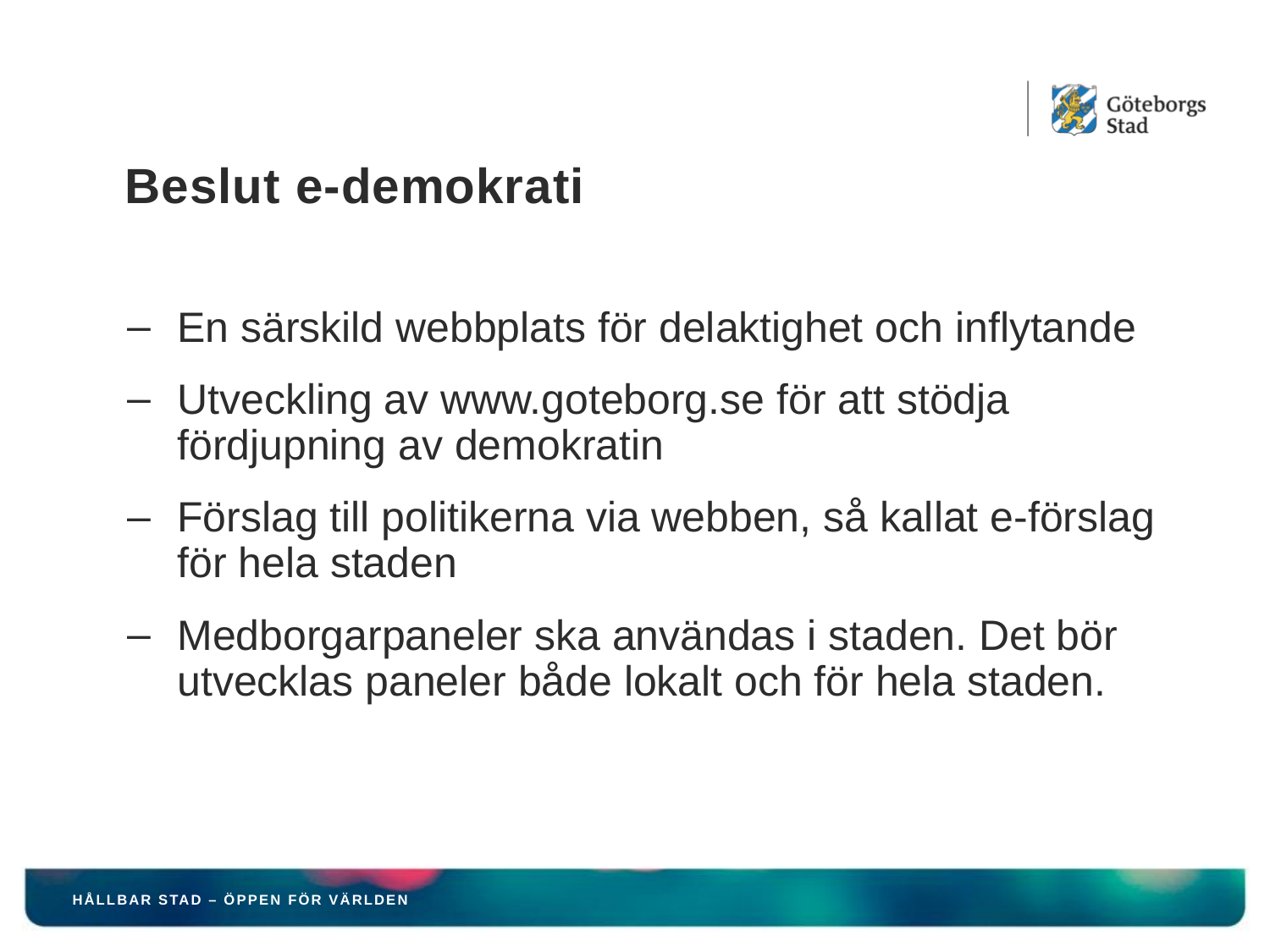

# Beslut e-demokrati
En särskild webbplats för delaktighet och inflytande
Utveckling av www.goteborg.se för att stödja fördjupning av demokratin
Förslag till politikerna via webben, så kallat e-förslag för hela staden
Medborgarpaneler ska användas i staden. Det bör utvecklas paneler både lokalt och för hela staden.

HÅLLBAR STAD – ÖPPEN FÖR VÄRLDEN